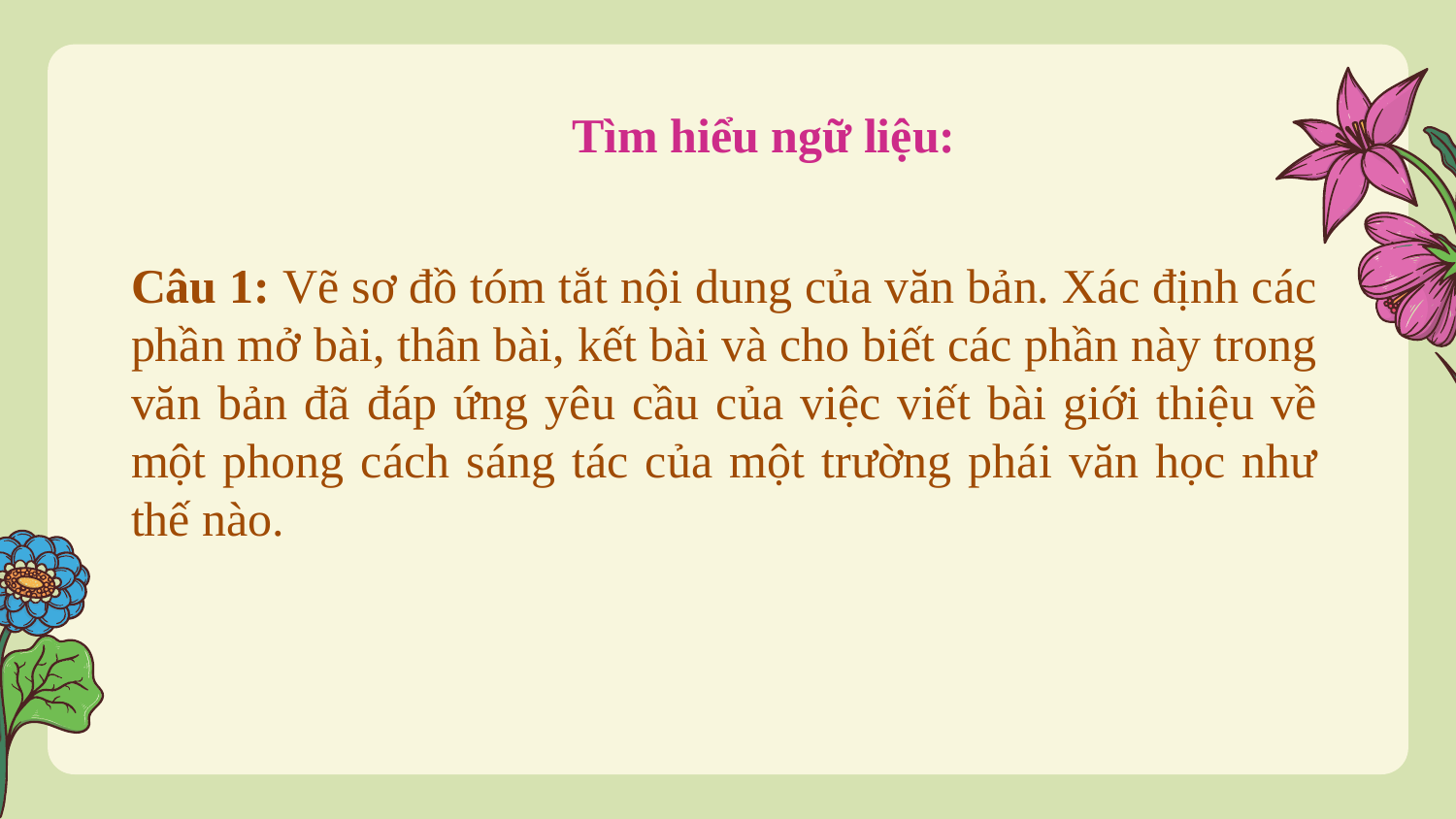

Tìm hiểu ngữ liệu:

Câu 1: Vẽ sơ đồ tóm tắt nội dung của văn bản. Xác định các phần mở bài, thân bài, kết bài và cho biết các phần này trong văn bản đã đáp ứng yêu cầu của việc viết bài giới thiệu về một phong cách sáng tác của một trường phái văn học như thế nào.